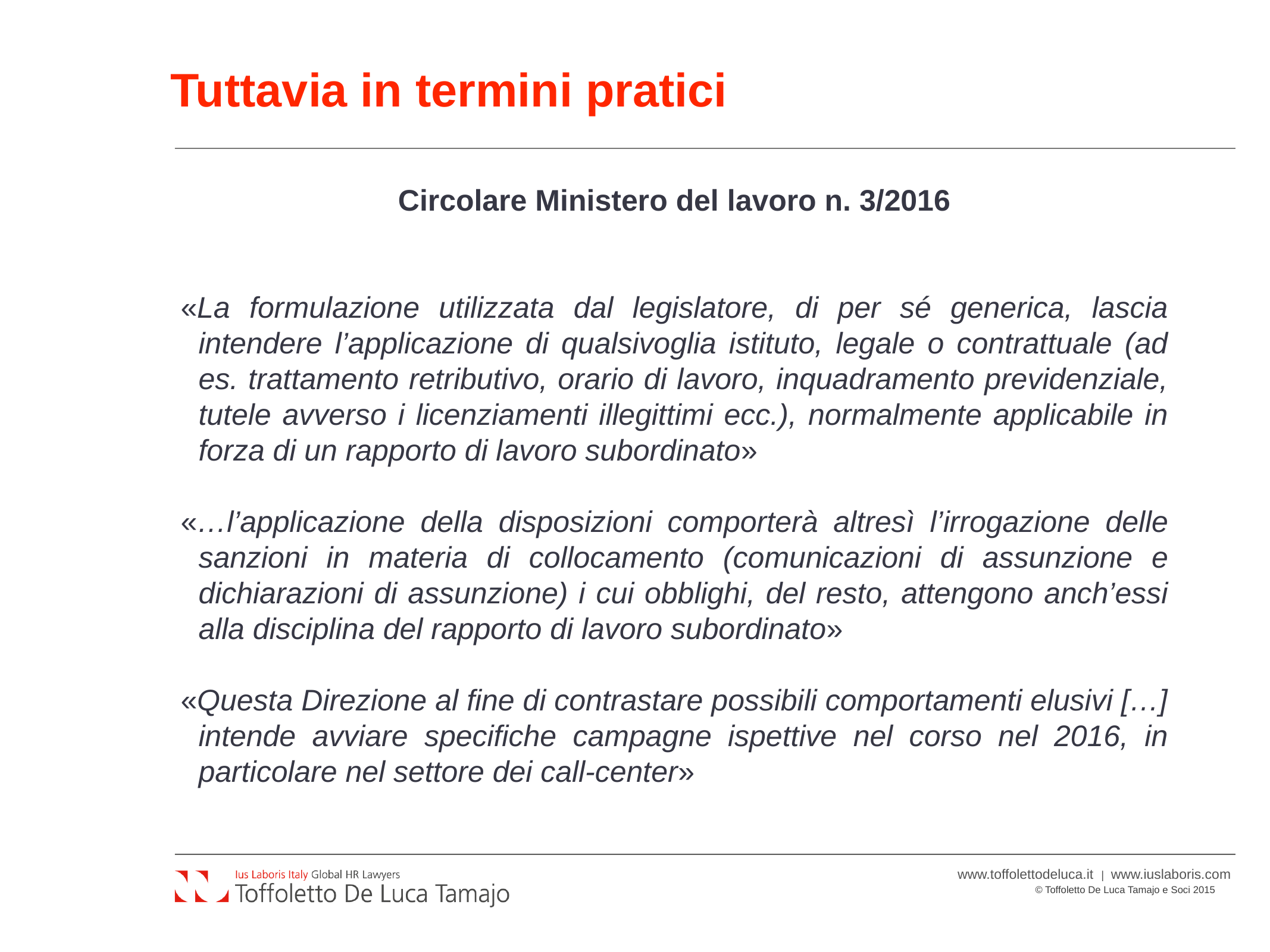

# Tuttavia in termini pratici
Circolare Ministero del lavoro n. 3/2016

«La formulazione utilizzata dal legislatore, di per sé generica, lascia intendere l’applicazione di qualsivoglia istituto, legale o contrattuale (ad es. trattamento retributivo, orario di lavoro, inquadramento previdenziale, tutele avverso i licenziamenti illegittimi ecc.), normalmente applicabile in forza di un rapporto di lavoro subordinato»

«…l’applicazione della disposizioni comporterà altresì l’irrogazione delle sanzioni in materia di collocamento (comunicazioni di assunzione e dichiarazioni di assunzione) i cui obblighi, del resto, attengono anch’essi alla disciplina del rapporto di lavoro subordinato»

«Questa Direzione al fine di contrastare possibili comportamenti elusivi […] intende avviare specifiche campagne ispettive nel corso nel 2016, in particolare nel settore dei call-center»
6